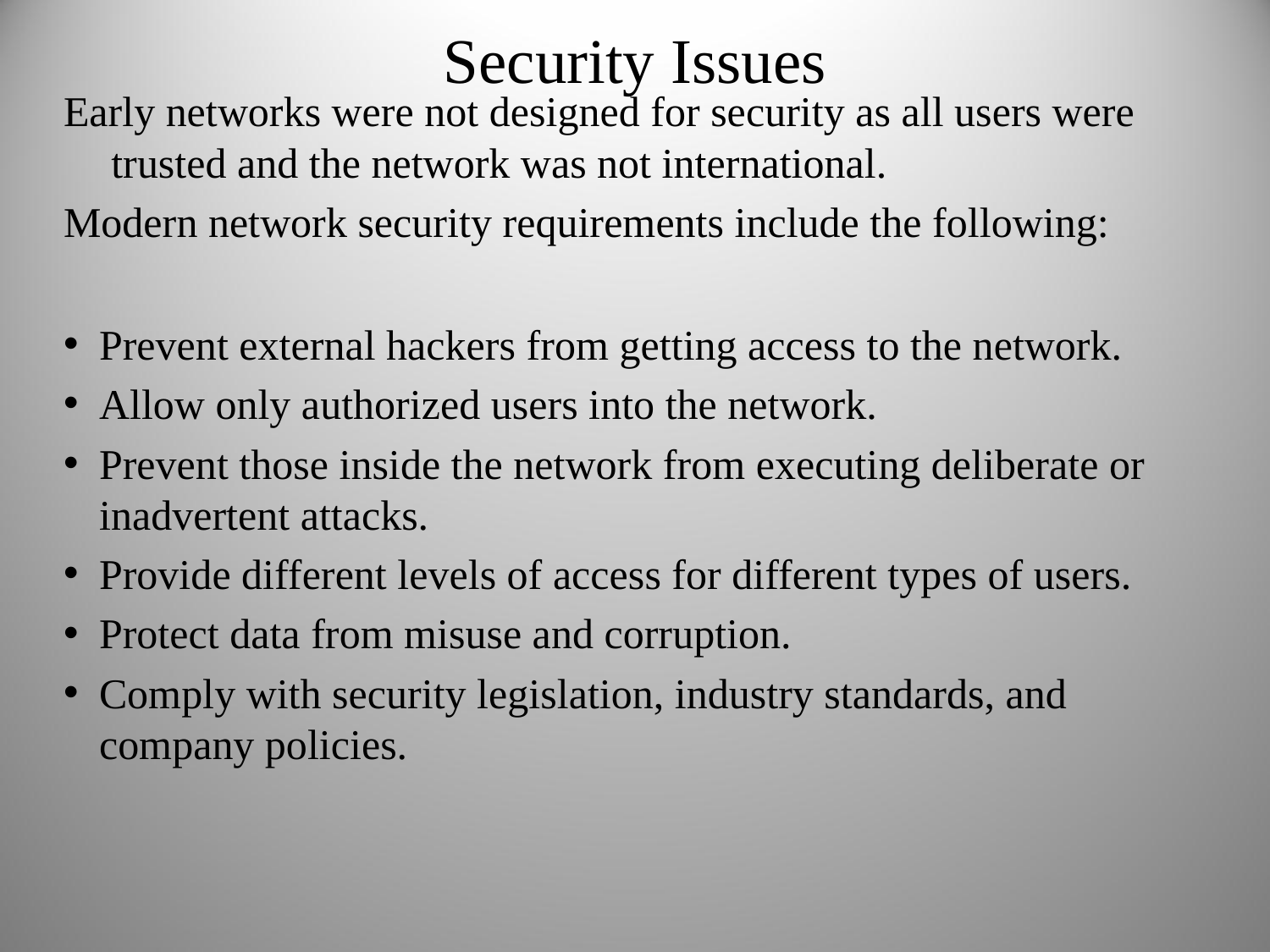

Security Issues
Early networks were not designed for security as all users were trusted and the network was not international.
Modern network security requirements include the following:

Prevent external hackers from getting access to the network.
Allow only authorized users into the network.
Prevent those inside the network from executing deliberate or inadvertent attacks.
Provide different levels of access for different types of users.
Protect data from misuse and corruption.
Comply with security legislation, industry standards, and company policies.